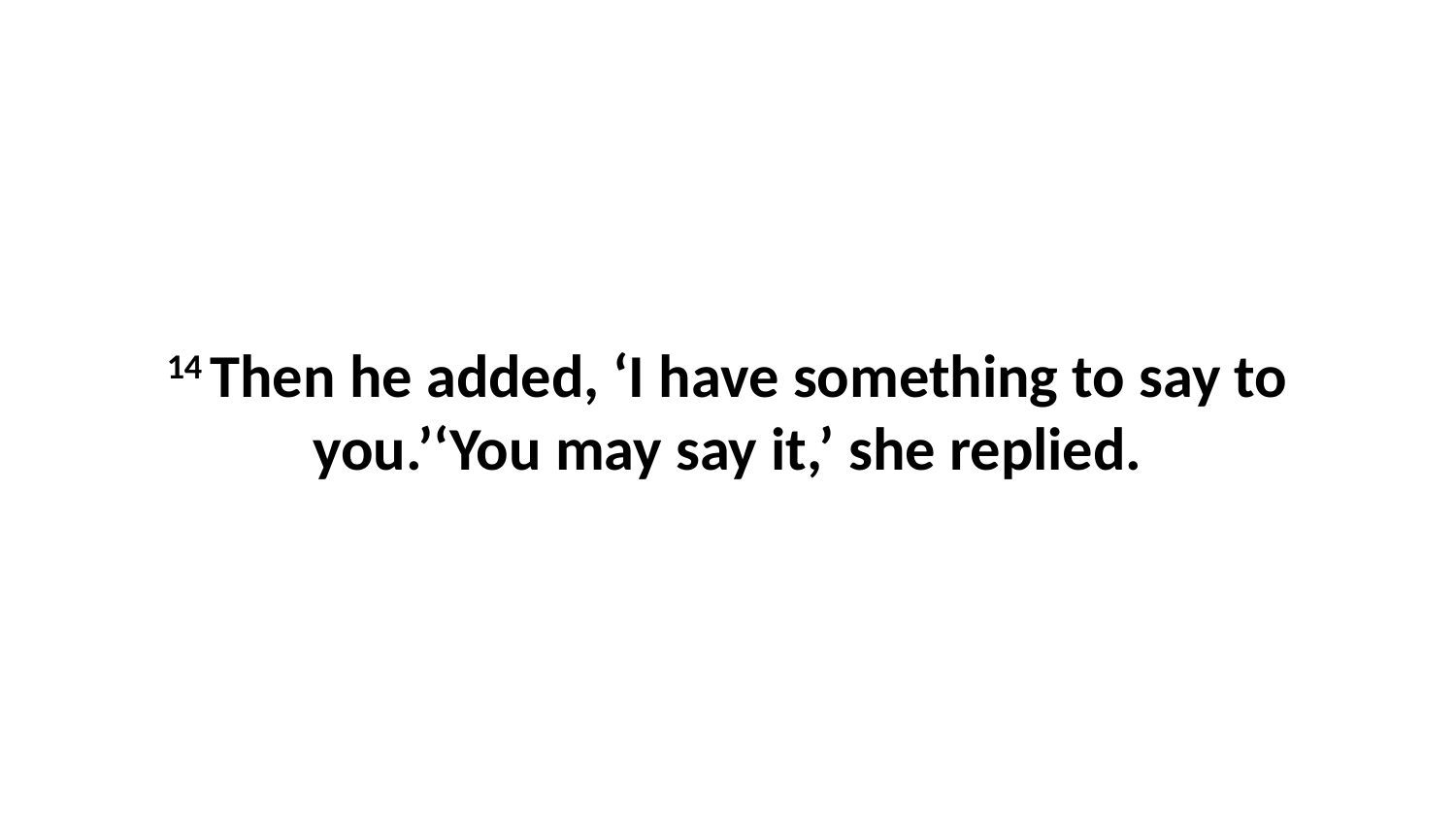

14 Then he added, ‘I have something to say to you.’‘You may say it,’ she replied.